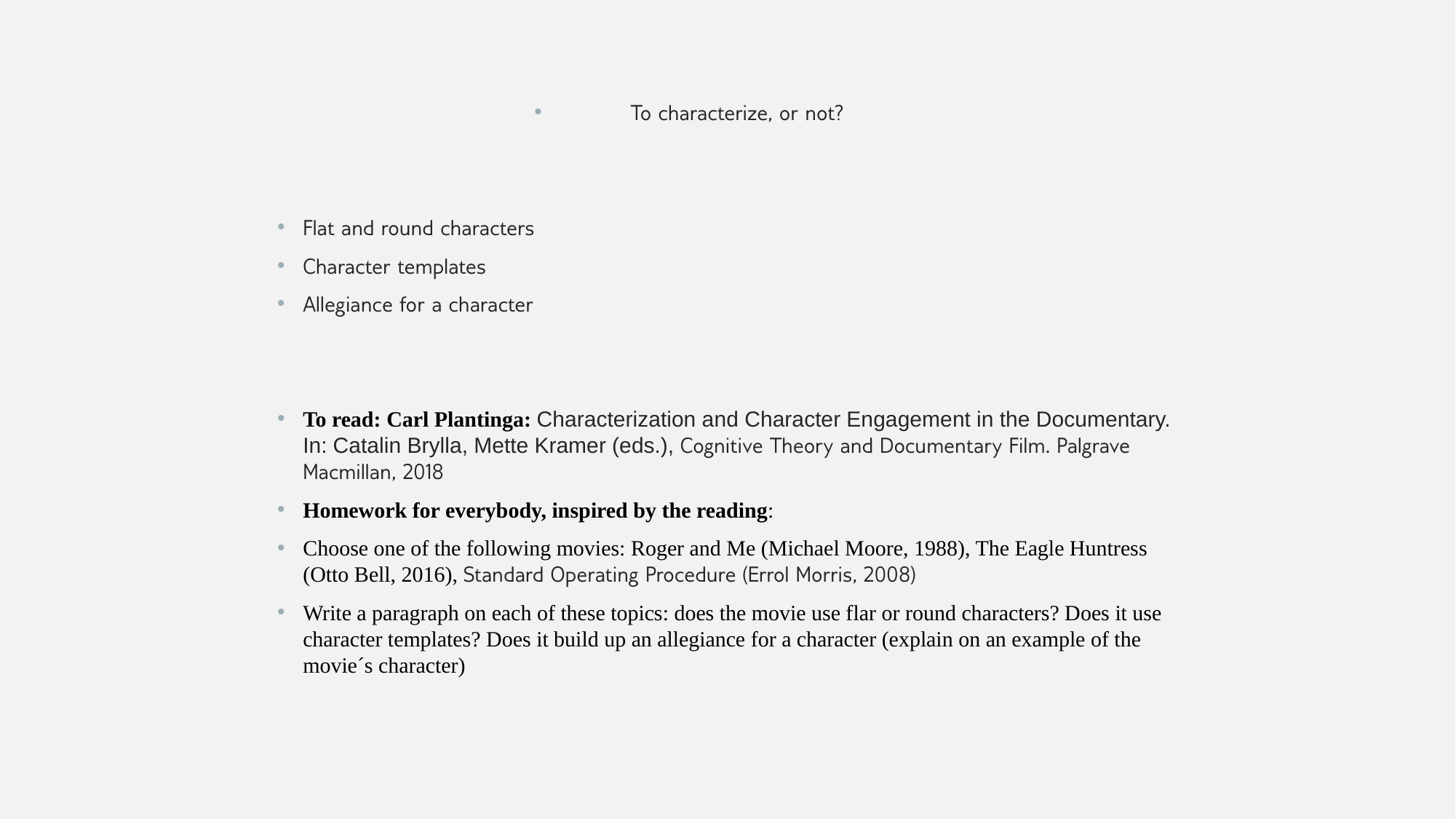

To characterize, or not?

Flat and round characters
Character templates
Allegiance for a character

To read: Carl Plantinga: Characterization and Character Engagement in the Documentary. In: Catalin Brylla, Mette Kramer (eds.), Cognitive Theory and Documentary Film. Palgrave Macmillan, 2018
Homework for everybody, inspired by the reading:
Choose one of the following movies: Roger and Me (Michael Moore, 1988), The Eagle Huntress (Otto Bell, 2016), Standard Operating Procedure (Errol Morris, 2008)
Write a paragraph on each of these topics: does the movie use flar or round characters? Does it use character templates? Does it build up an allegiance for a character (explain on an example of the movie´s character)